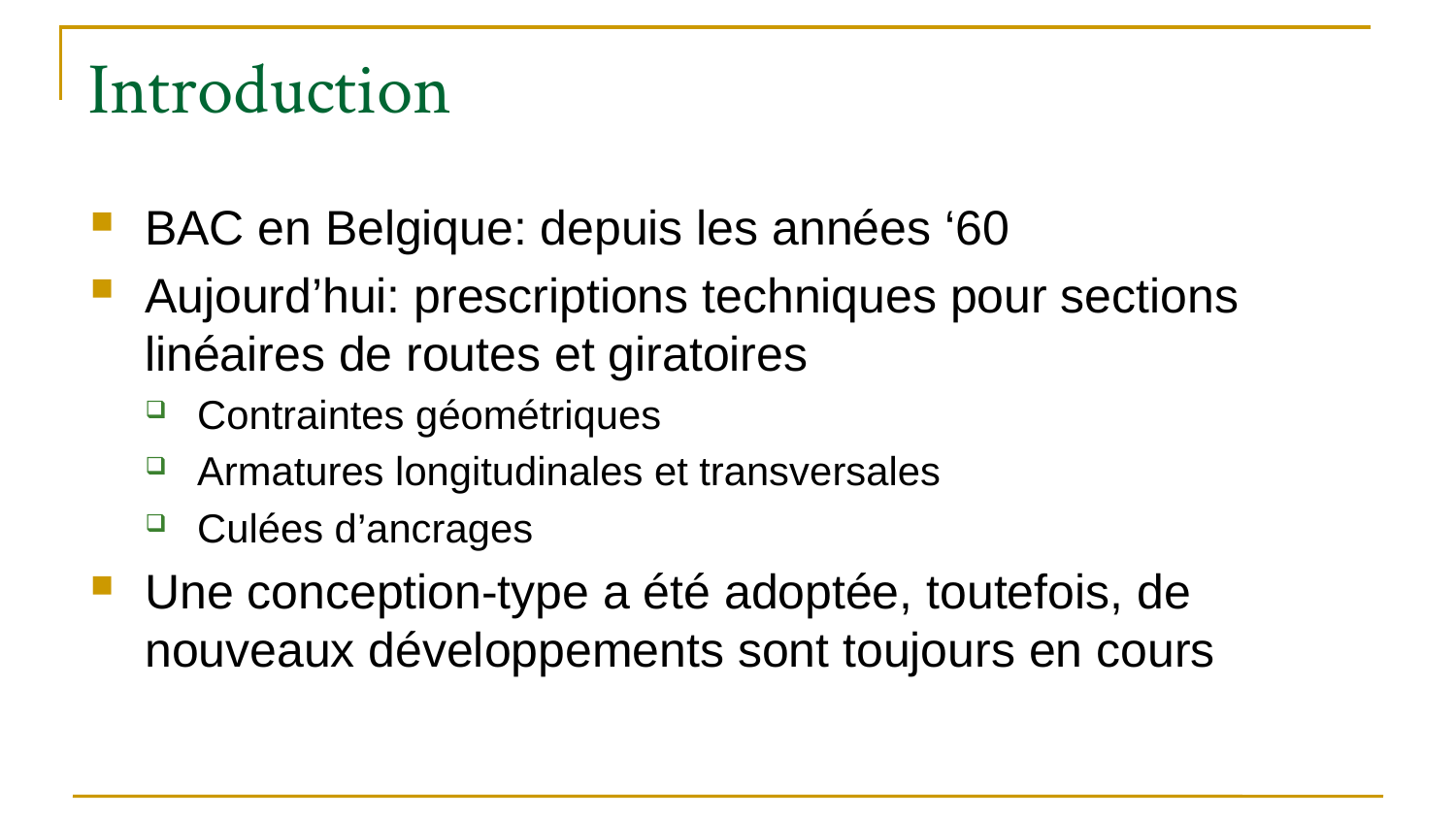

# Introduction
BAC en Belgique: depuis les années ‘60
Aujourd’hui: prescriptions techniques pour sections linéaires de routes et giratoires
Contraintes géométriques
Armatures longitudinales et transversales
Culées d’ancrages
Une conception-type a été adoptée, toutefois, de nouveaux développements sont toujours en cours